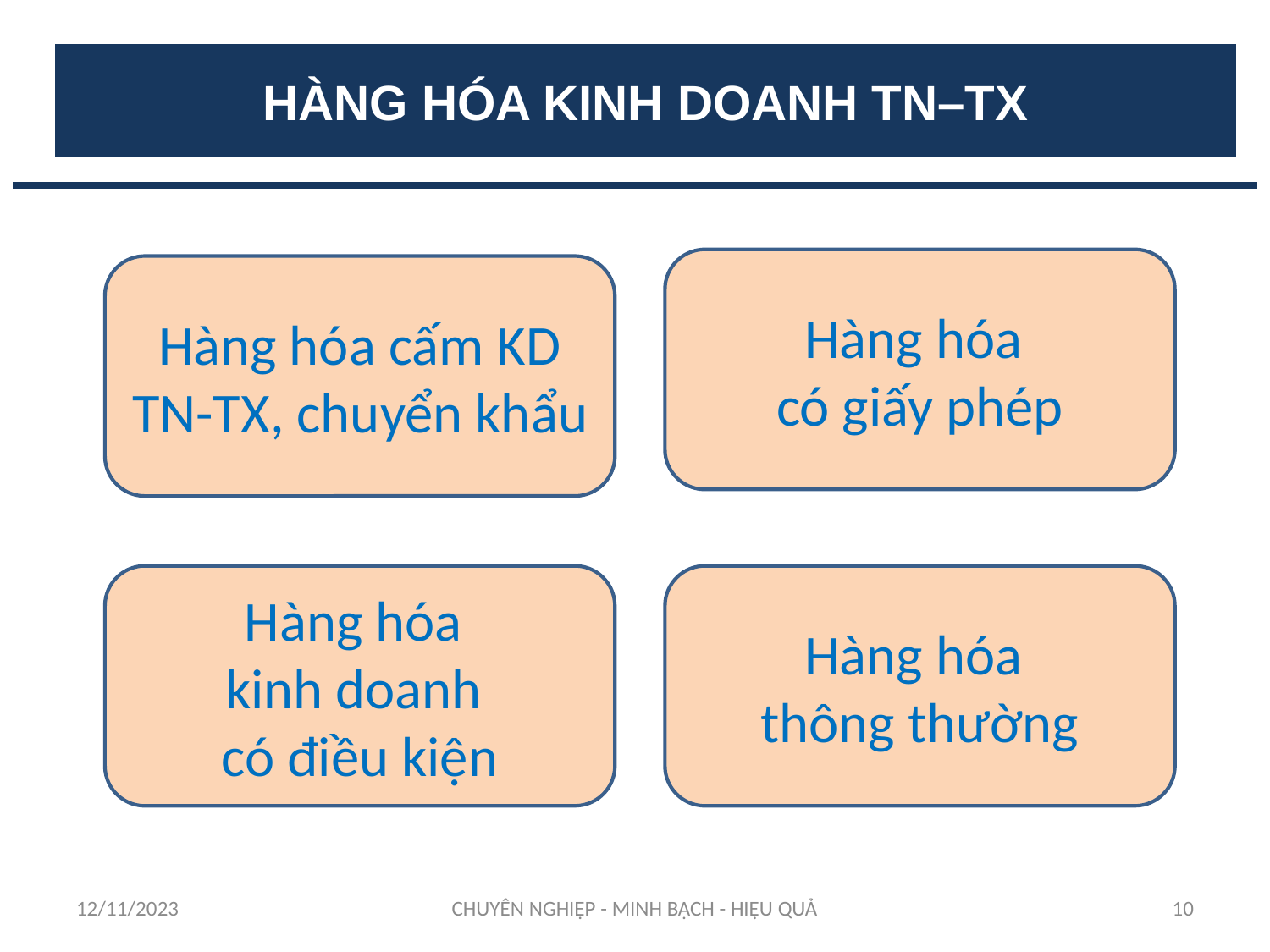

HÀNG HÓA KINH DOANH TN–TX

Hàng hóa
có giấy phép
Hàng hóa cấm KD TN-TX, chuyển khẩu
Hàng hóa
kinh doanh
có điều kiện
Hàng hóa
thông thường
12/11/2023
CHUYÊN NGHIỆP - MINH BẠCH - HIỆU QUẢ
10